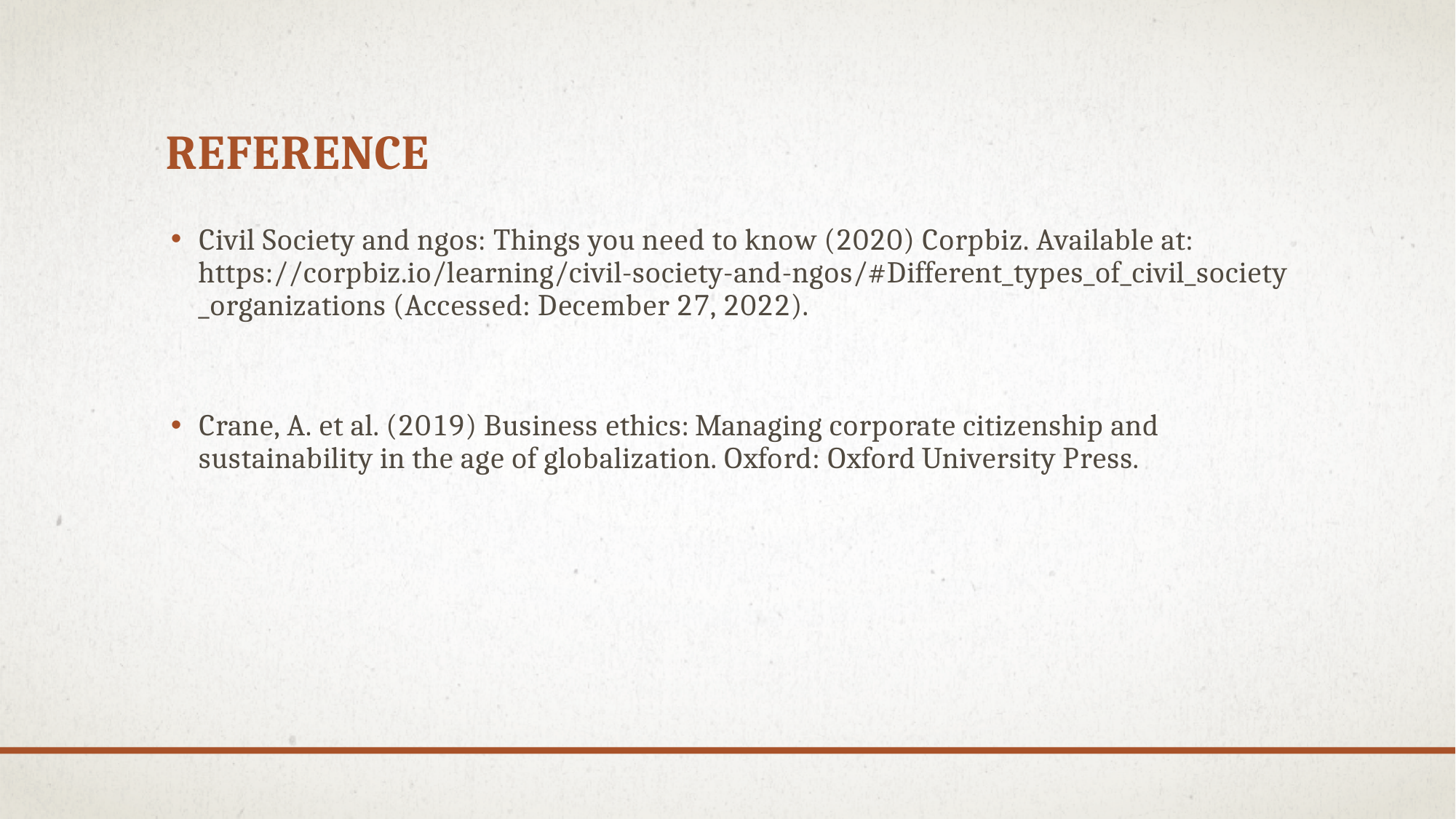

# Reference
Civil Society and ngos: Things you need to know (2020) Corpbiz. Available at: https://corpbiz.io/learning/civil-society-and-ngos/#Different_types_of_civil_society_organizations (Accessed: December 27, 2022).

Crane, A. et al. (2019) Business ethics: Managing corporate citizenship and sustainability in the age of globalization. Oxford: Oxford University Press.